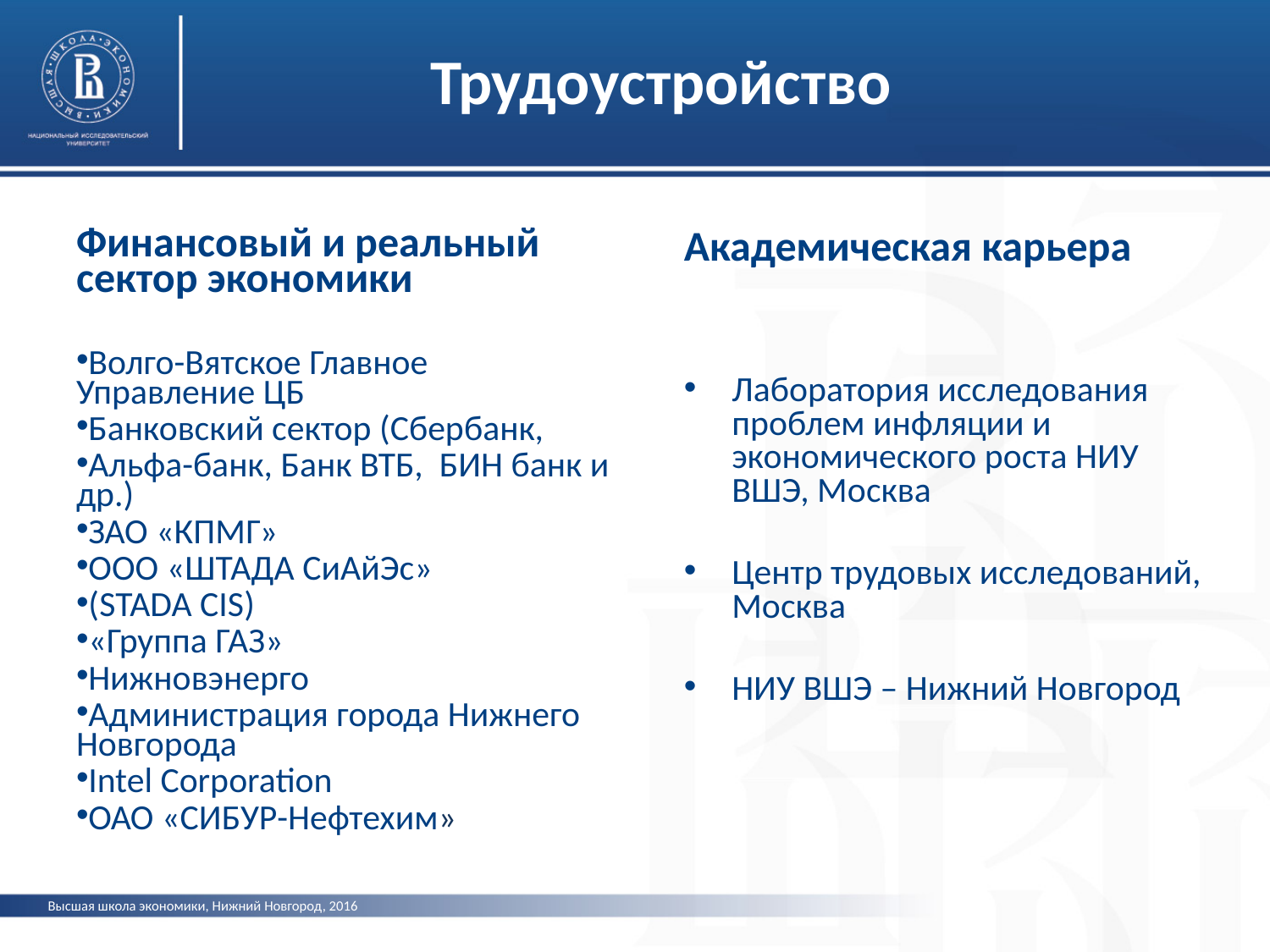

Трудоустройство
Финансовый и реальный сектор экономики

Волго-Вятское Главное Управление ЦБ
Банковский сектор (Сбербанк,
Альфа-банк, Банк ВТБ,  БИН банк и др.)
ЗАО «КПМГ»
ООО «ШТАДА СиАйЭс»
(STADA CIS)
«Группа ГАЗ»
Нижновэнерго
Администрация города Нижнего Новгорода
Intel Corporation
ОАО «СИБУР-Нефтехим»

Академическая карьера

Лаборатория исследования проблем инфляции и экономического роста НИУ ВШЭ, Москва

Центр трудовых исследований, Москва

НИУ ВШЭ – Нижний Новгород

Высшая школа экономики, Нижний Новгород, 2016